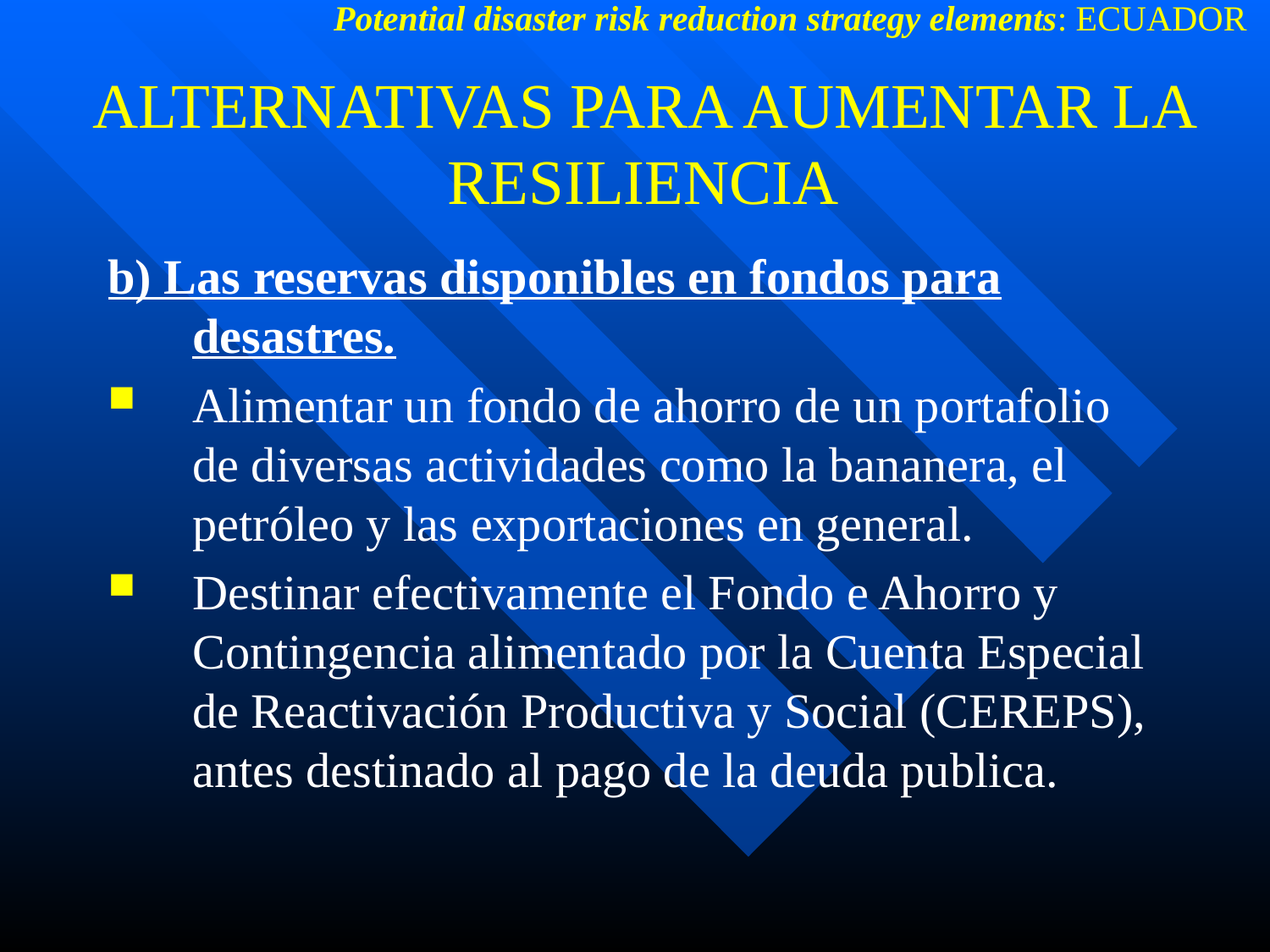

Potential disaster risk reduction strategy elements: ECUADOR
# ALTERNATIVAS PARA AUMENTAR LA RESILIENCIA
b) Las reservas disponibles en fondos para desastres.
Alimentar un fondo de ahorro de un portafolio de diversas actividades como la bananera, el petróleo y las exportaciones en general.
Destinar efectivamente el Fondo e Ahorro y Contingencia alimentado por la Cuenta Especial de Reactivación Productiva y Social (CEREPS), antes destinado al pago de la deuda publica.